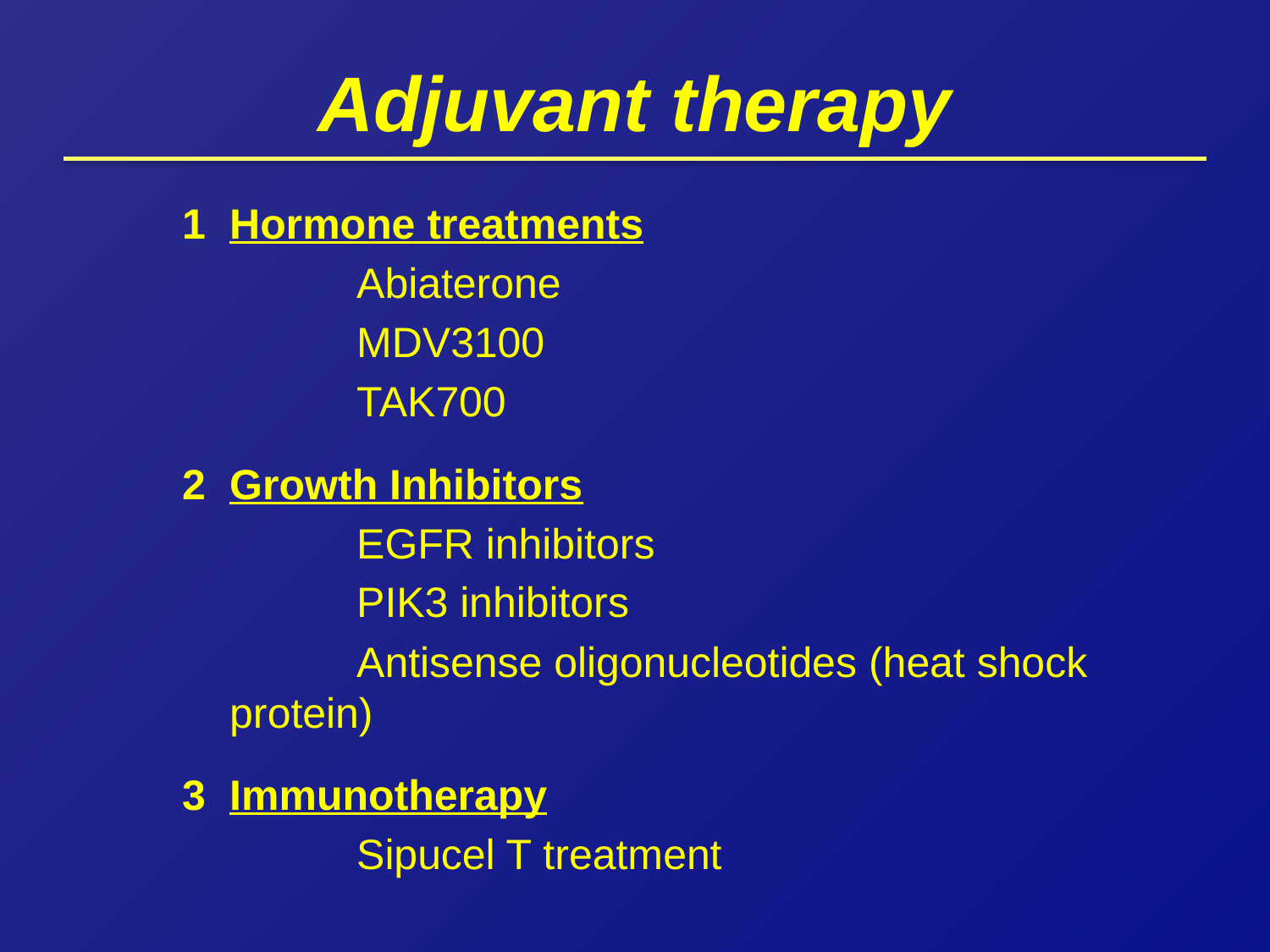

# Adjuvant therapy
1	Hormone treatments
		Abiaterone
		MDV3100
		TAK700
2	Growth Inhibitors
		EGFR inhibitors
		PIK3 inhibitors
		Antisense oligonucleotides (heat shock protein)
3	Immunotherapy
		Sipucel T treatment